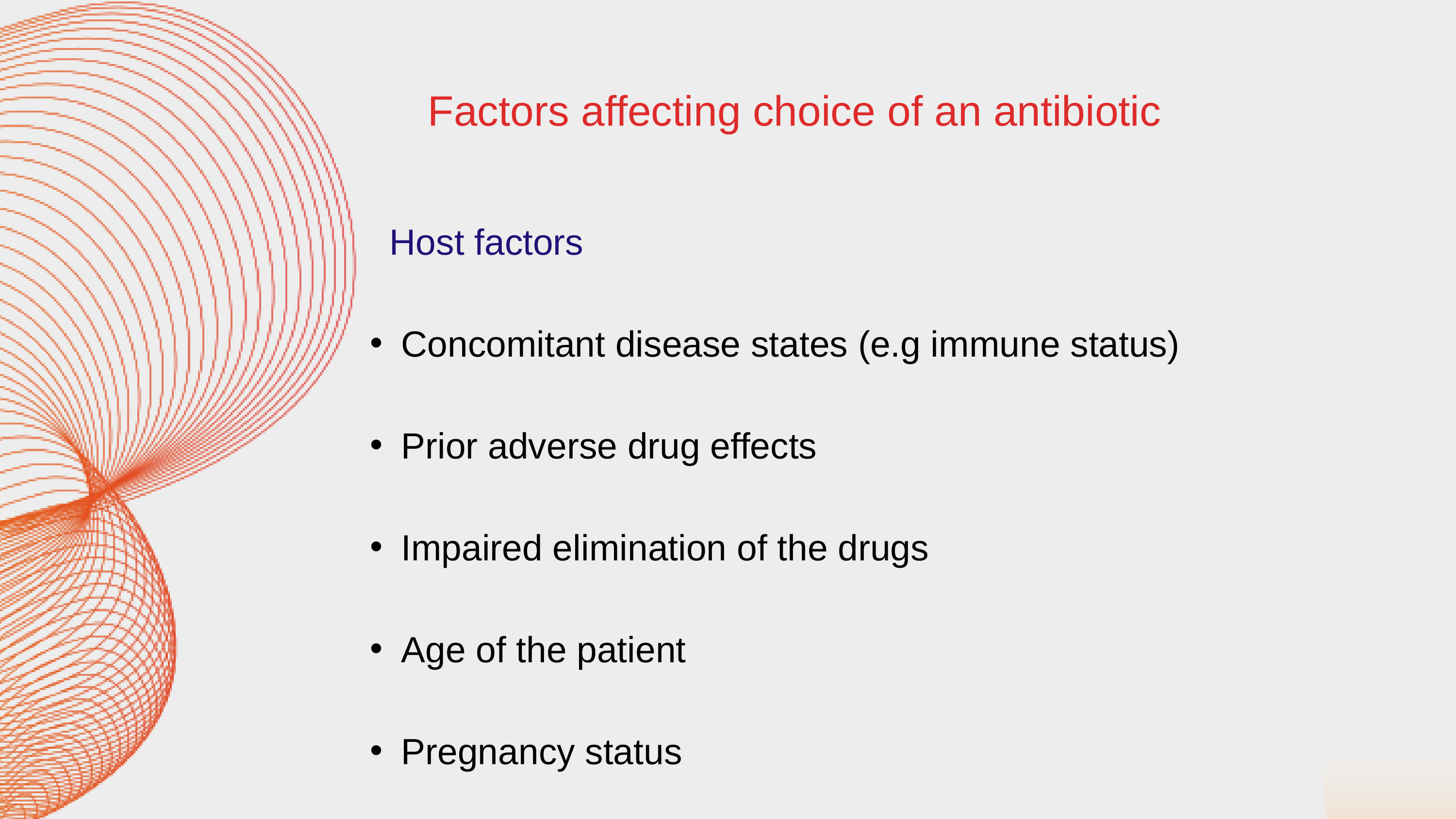

Factors affecting choice of an antibiotic
     Host factors

Concomitant disease states (e.g immune status)

Prior adverse drug effects

Impaired elimination of the drugs

Age of the patient

Pregnancy status